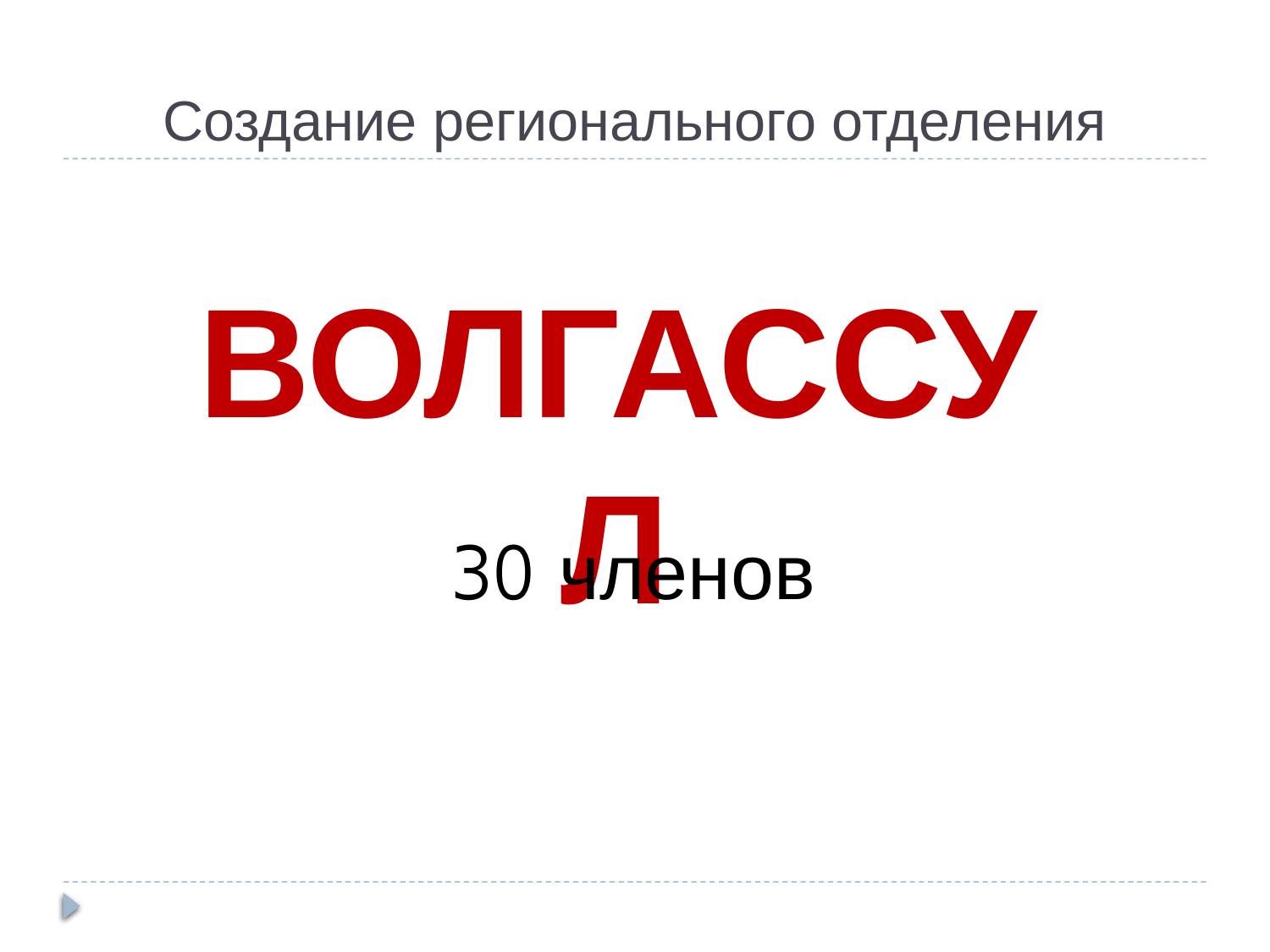

# Создание регионального отделения
ВОЛГАССУЛ
30 членов